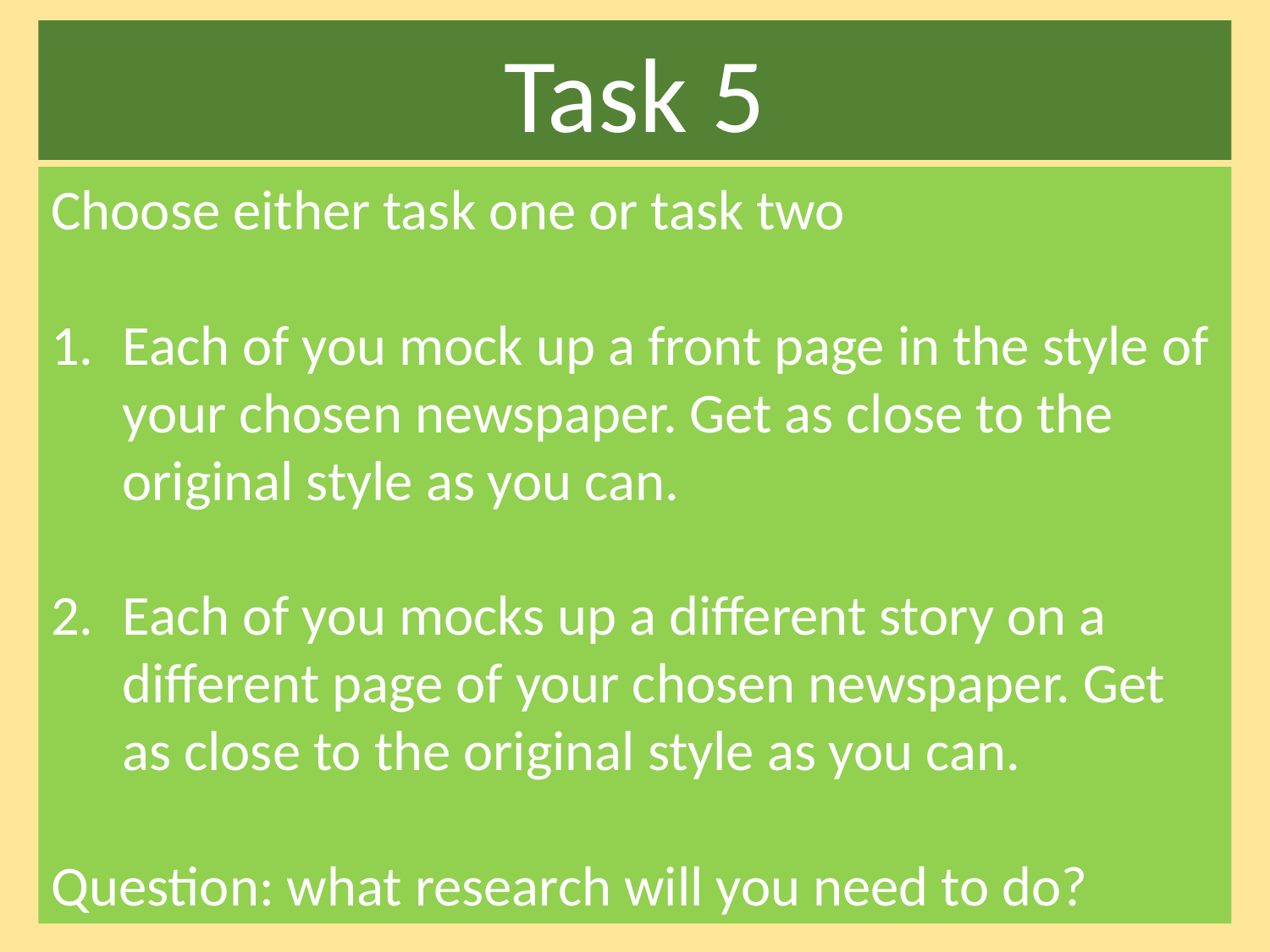

Task 5
Choose either task one or task two

Each of you mock up a front page in the style of your chosen newspaper. Get as close to the original style as you can.

Each of you mocks up a different story on a different page of your chosen newspaper. Get as close to the original style as you can.

Question: what research will you need to do?